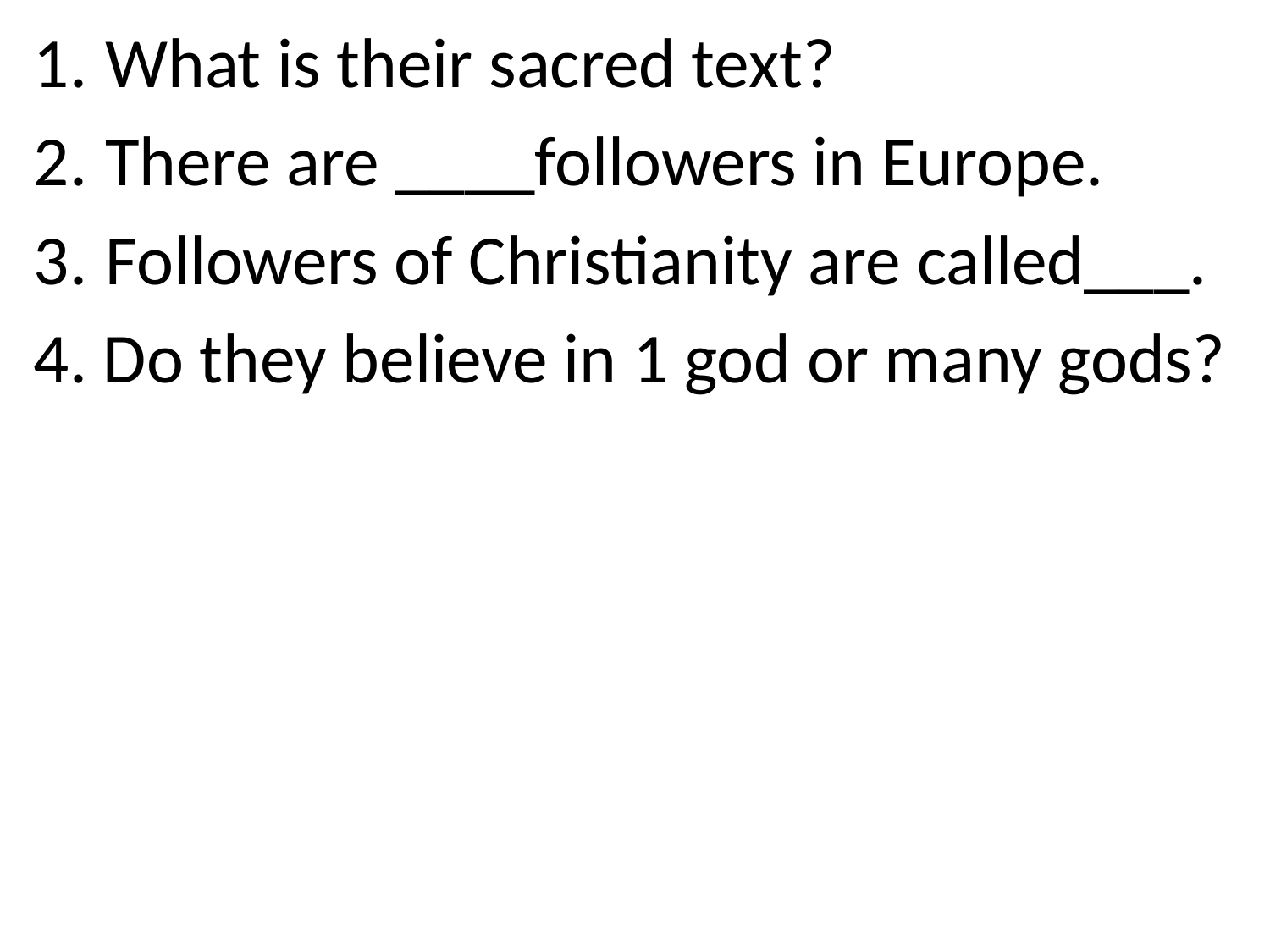

What is their sacred text?
There are ____followers in Europe.
Followers of Christianity are called___.
4. Do they believe in 1 god or many gods?